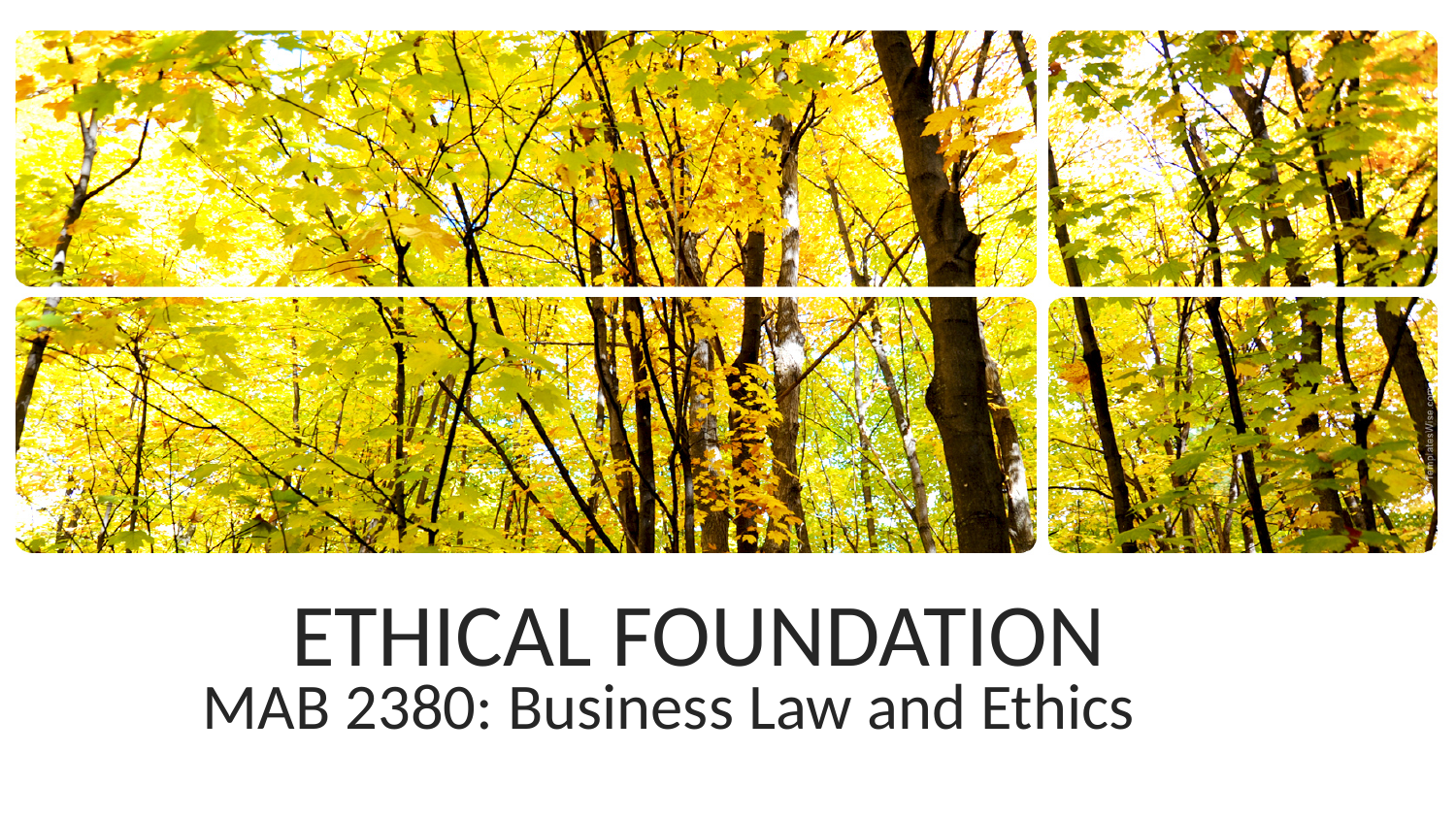

# ETHICAL FOUNDATION
MAB 2380: Business Law and Ethics